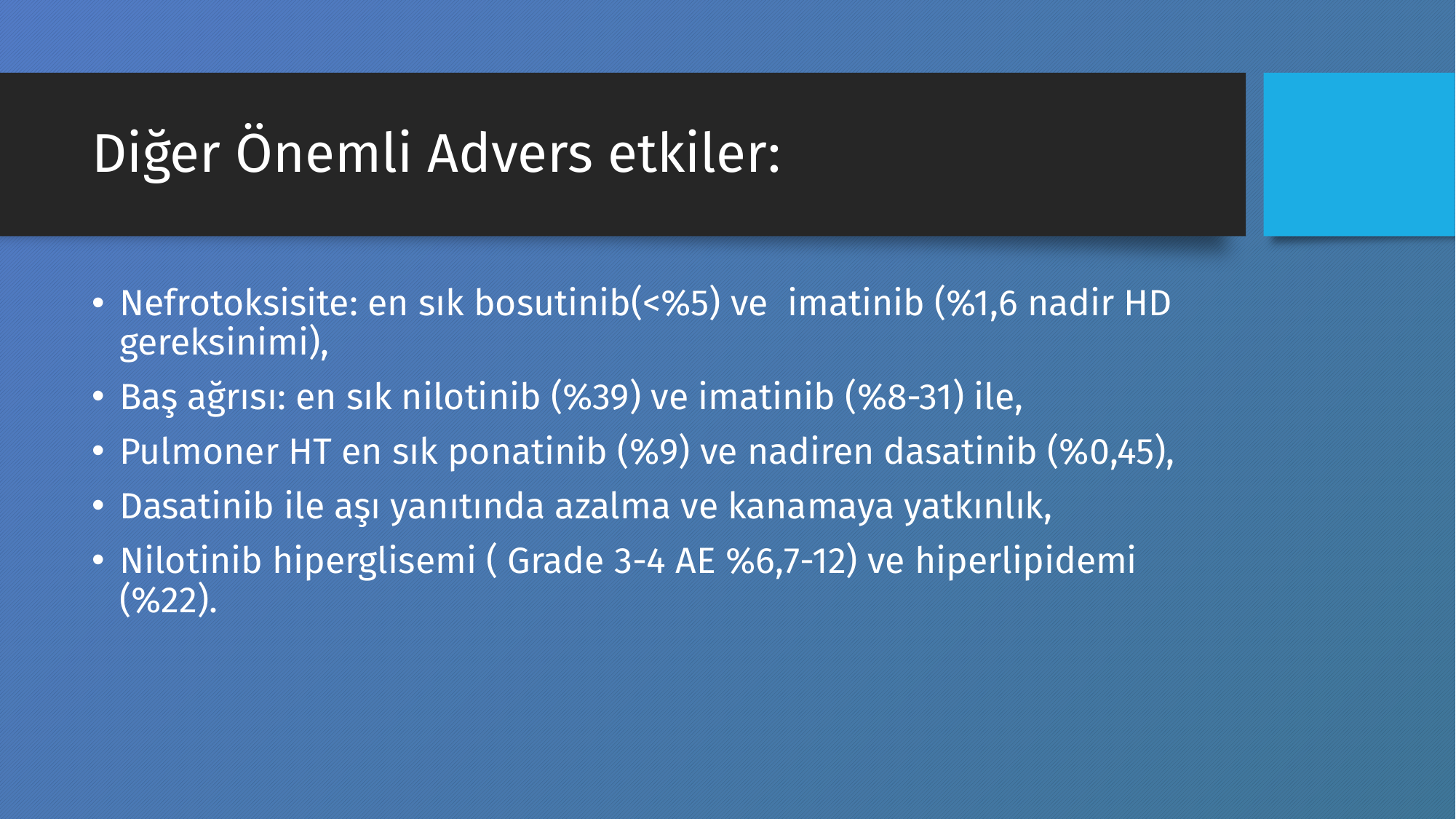

# Diğer Önemli Advers etkiler:
Nefrotoksisite: en sık bosutinib(<%5) ve  imatinib (%1,6 nadir HD gereksinimi),
Baş ağrısı: en sık nilotinib (%39) ve imatinib (%8-31) ile,
Pulmoner HT en sık ponatinib (%9) ve nadiren dasatinib (%0,45),
Dasatinib ile aşı yanıtında azalma ve kanamaya yatkınlık,
Nilotinib hiperglisemi ( Grade 3-4 AE %6,7-12) ve hiperlipidemi (%22).